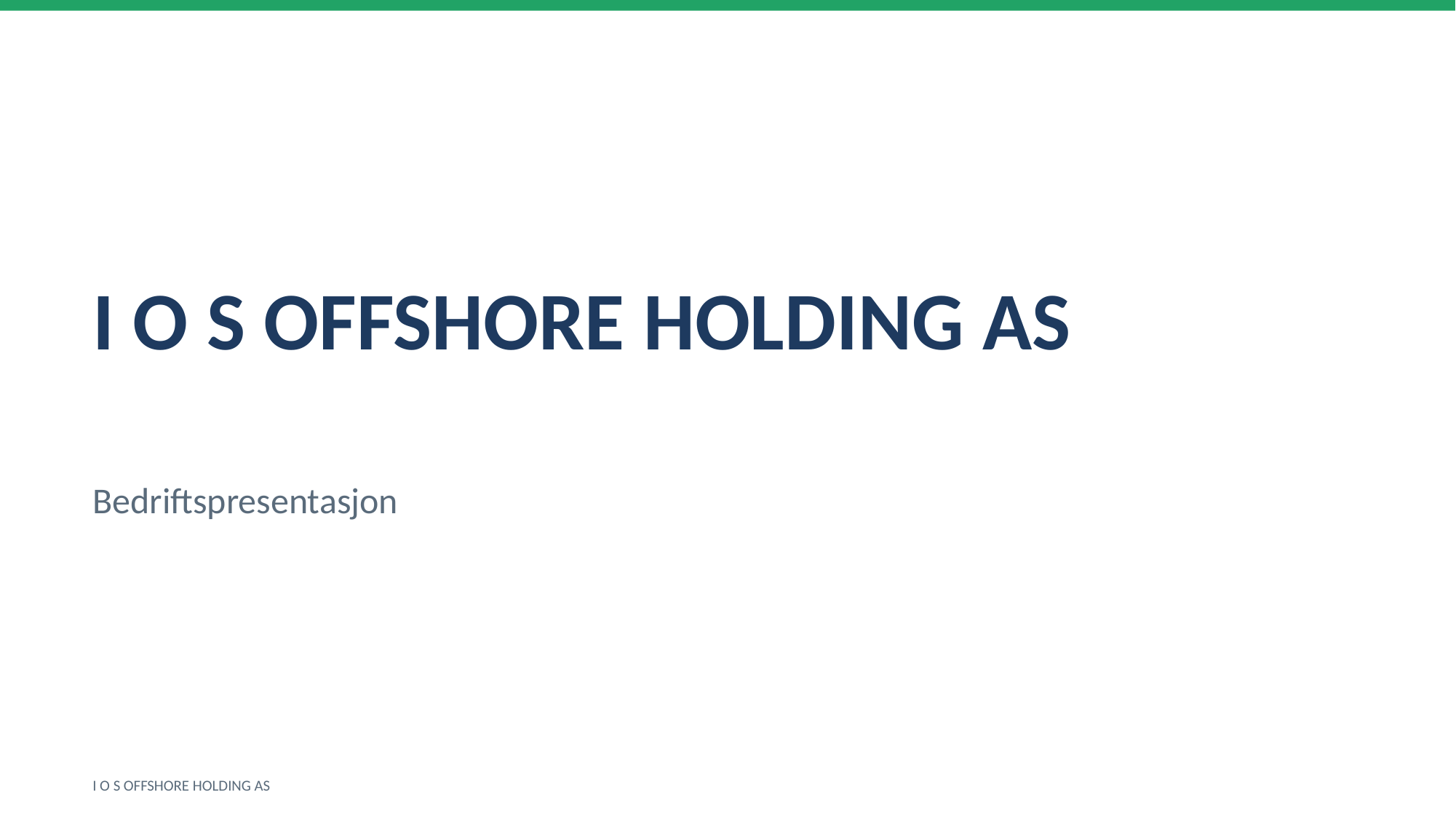

I O S OFFSHORE HOLDING AS
Bedriftspresentasjon
I O S OFFSHORE HOLDING AS